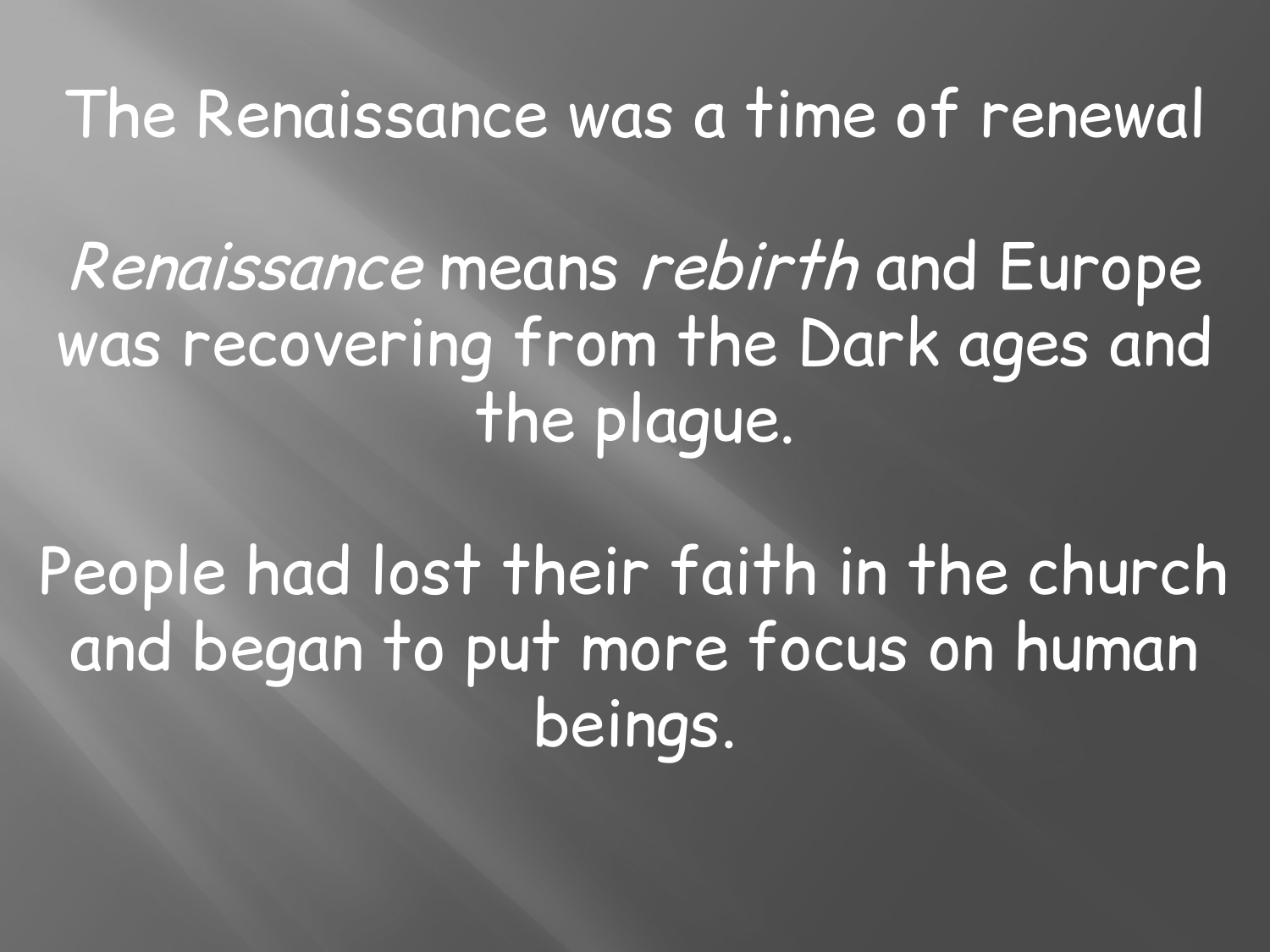

The Renaissance was a time of renewal

Renaissance means rebirth and Europe was recovering from the Dark ages and the plague.

People had lost their faith in the church and began to put more focus on human beings.